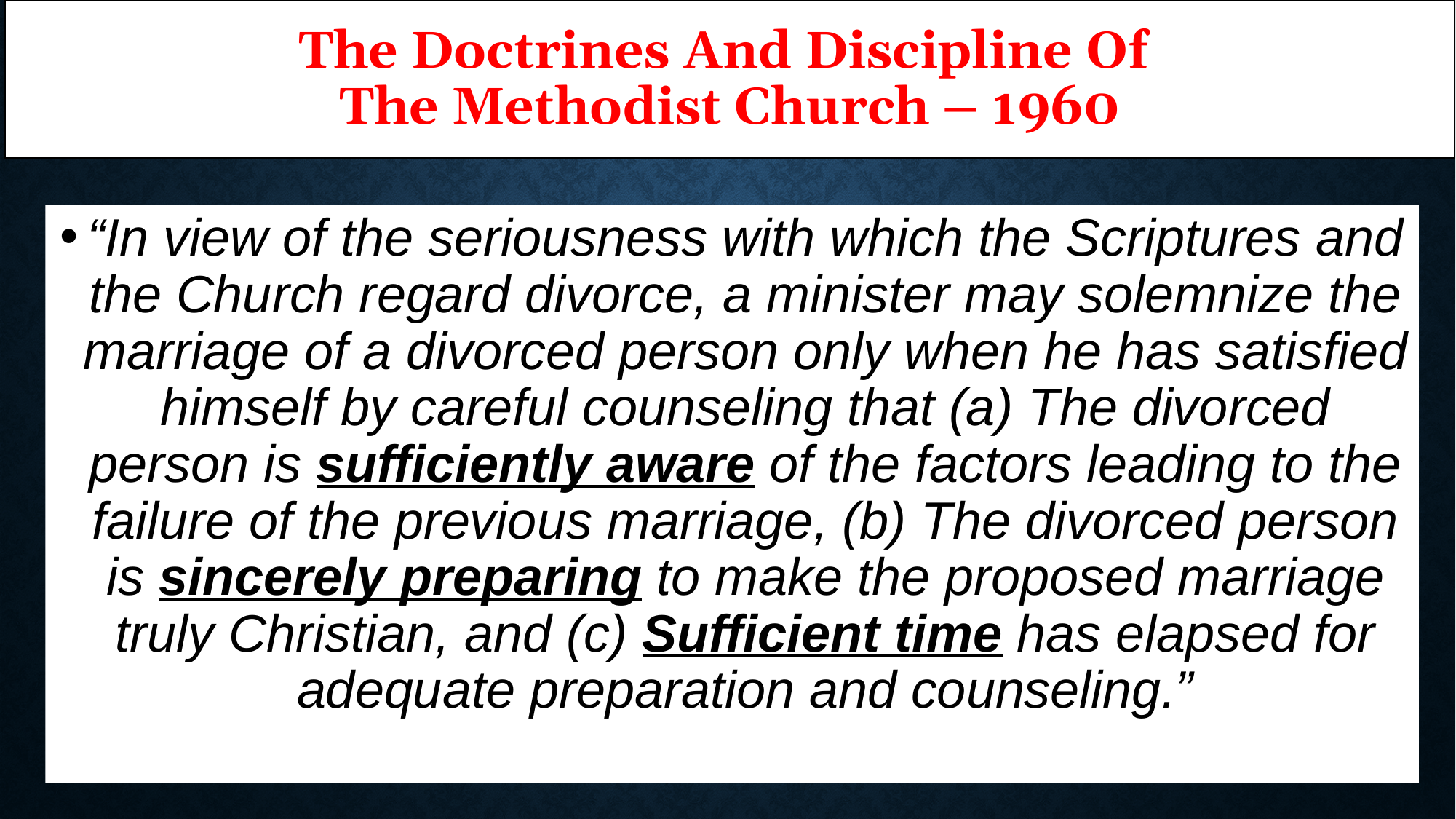

# The Doctrines And Discipline Of The Methodist Church – 1960
“In view of the seriousness with which the Scriptures and the Church regard divorce, a minister may solemnize the marriage of a divorced person only when he has satisfied himself by careful counseling that (a) The divorced person is sufficiently aware of the factors leading to the failure of the previous marriage, (b) The divorced person is sincerely preparing to make the proposed marriage truly Christian, and (c) Sufficient time has elapsed for adequate preparation and counseling.”